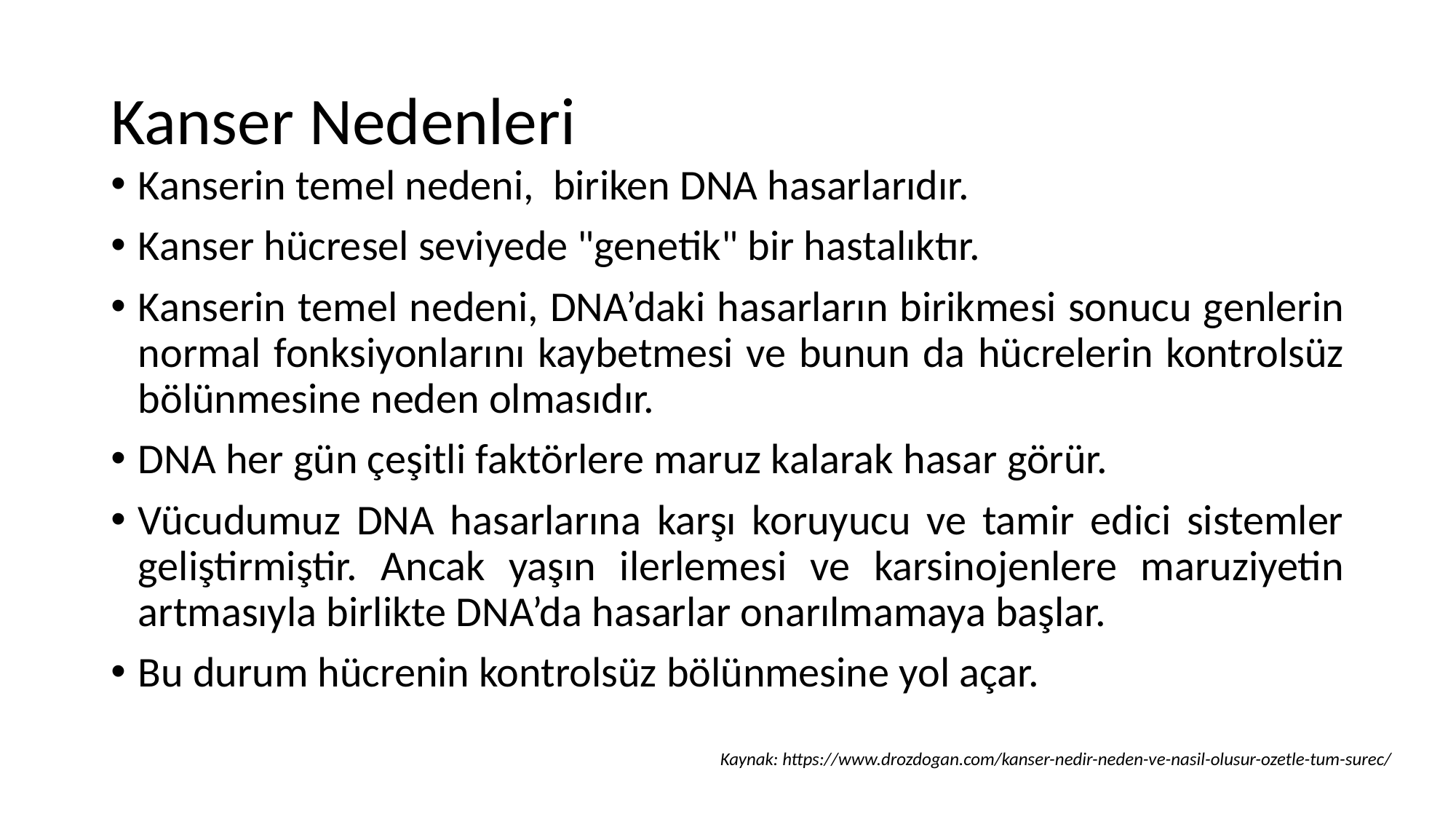

# Kanser Nedenleri
Kanserin temel nedeni,  biriken DNA hasarlarıdır.
Kanser hücresel seviyede "genetik" bir hastalıktır.
Kanserin temel nedeni, DNA’daki hasarların birikmesi sonucu genlerin normal fonksiyonlarını kaybetmesi ve bunun da hücrelerin kontrolsüz bölünmesine neden olmasıdır.
DNA her gün çeşitli faktörlere maruz kalarak hasar görür.
Vücudumuz DNA hasarlarına karşı koruyucu ve tamir edici sistemler geliştirmiştir. Ancak yaşın ilerlemesi ve karsinojenlere maruziyetin artmasıyla birlikte DNA’da hasarlar onarılmamaya başlar.
Bu durum hücrenin kontrolsüz bölünmesine yol açar.
Kaynak: https://www.drozdogan.com/kanser-nedir-neden-ve-nasil-olusur-ozetle-tum-surec/